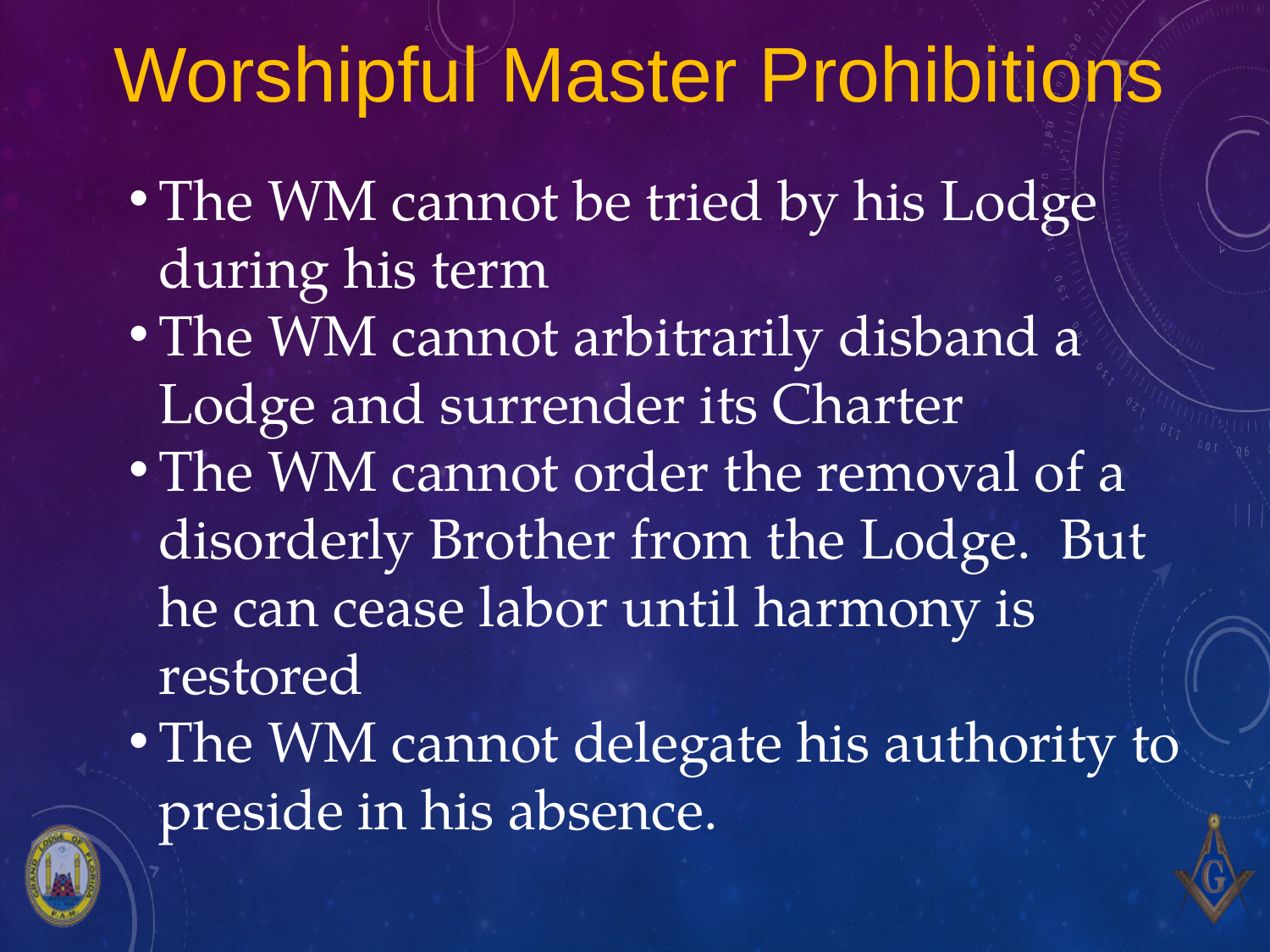

# Worshipful Master Prohibitions
The WM cannot be tried by his Lodge during his term
The WM cannot arbitrarily disband a Lodge and surrender its Charter
The WM cannot order the removal of a disorderly Brother from the Lodge.  But he can cease labor until harmony is restored
The WM cannot delegate his authority to preside in his absence.